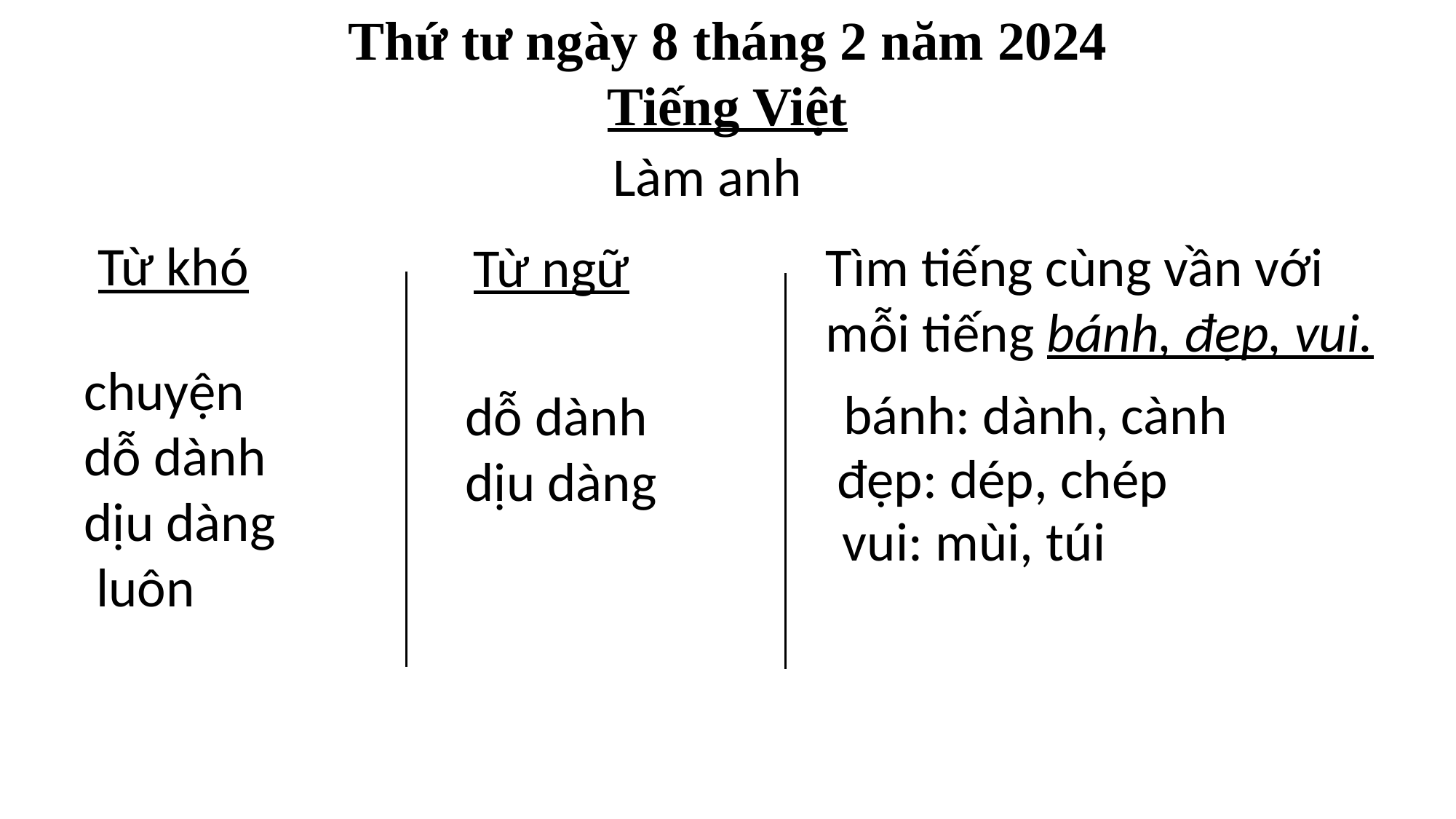

Thứ tư ngày 8 tháng 2 năm 2024
Tiếng Việt
Làm anh
Từ khó
Tìm tiếng cùng vần với mỗi tiếng bánh, đẹp, vui.
Từ ngữ
chuyện
dỗ dành
dịu dàng
 luôn
bánh: dành, cành
dỗ dành
dịu dàng

đẹp: dép, chép
vui: mùi, túi